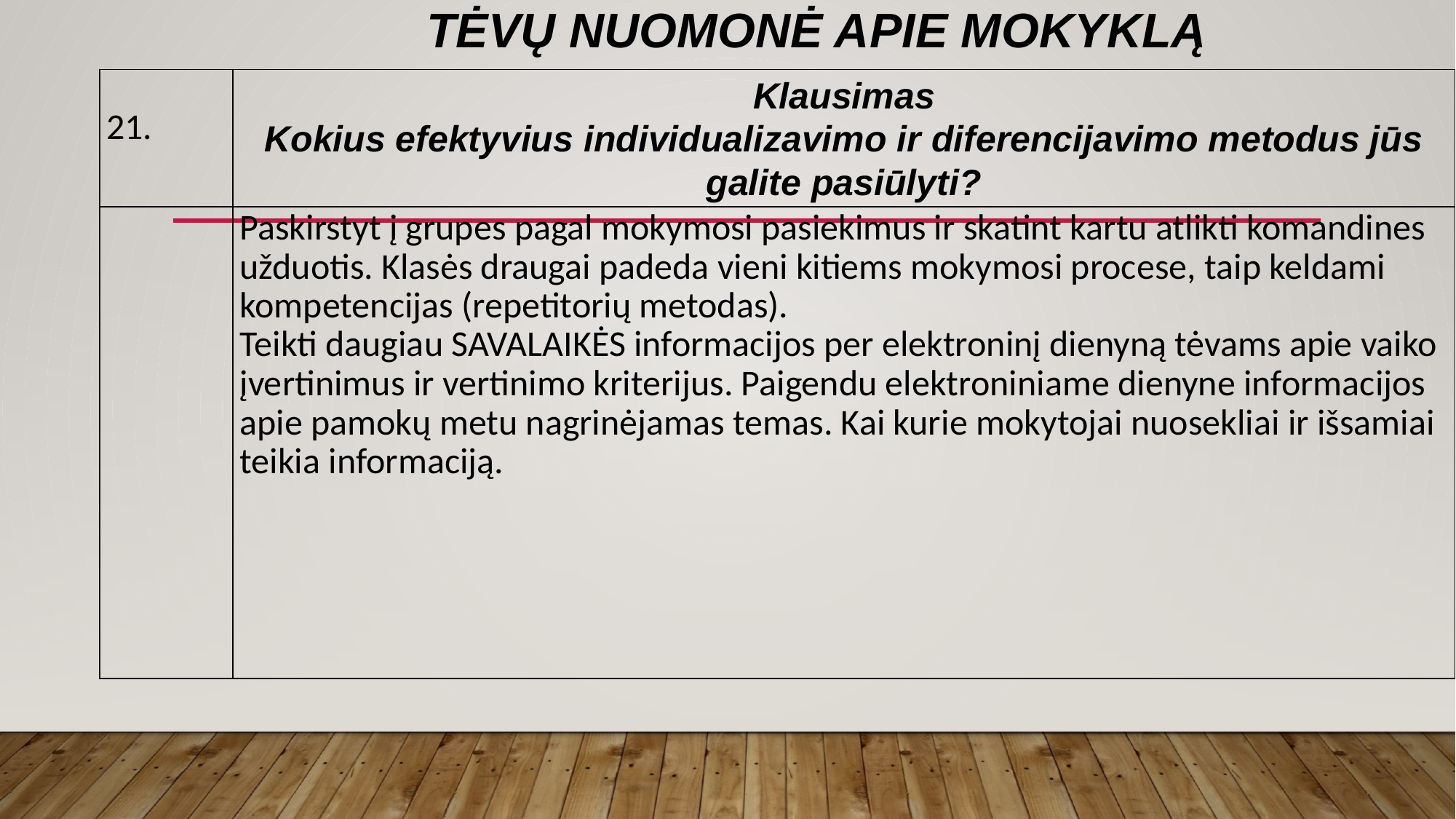

# Tėvų nuomonė apie mokyklą
| 21. | Klausimas Kokius efektyvius individualizavimo ir diferencijavimo metodus jūs galite pasiūlyti? |
| --- | --- |
|  | Paskirstyt į grupes pagal mokymosi pasiekimus ir skatint kartu atlikti komandines užduotis. Klasės draugai padeda vieni kitiems mokymosi procese, taip keldami kompetencijas (repetitorių metodas). Teikti daugiau SAVALAIKĖS informacijos per elektroninį dienyną tėvams apie vaiko įvertinimus ir vertinimo kriterijus. Paigendu elektroniniame dienyne informacijos apie pamokų metu nagrinėjamas temas. Kai kurie mokytojai nuosekliai ir išsamiai teikia informaciją. |